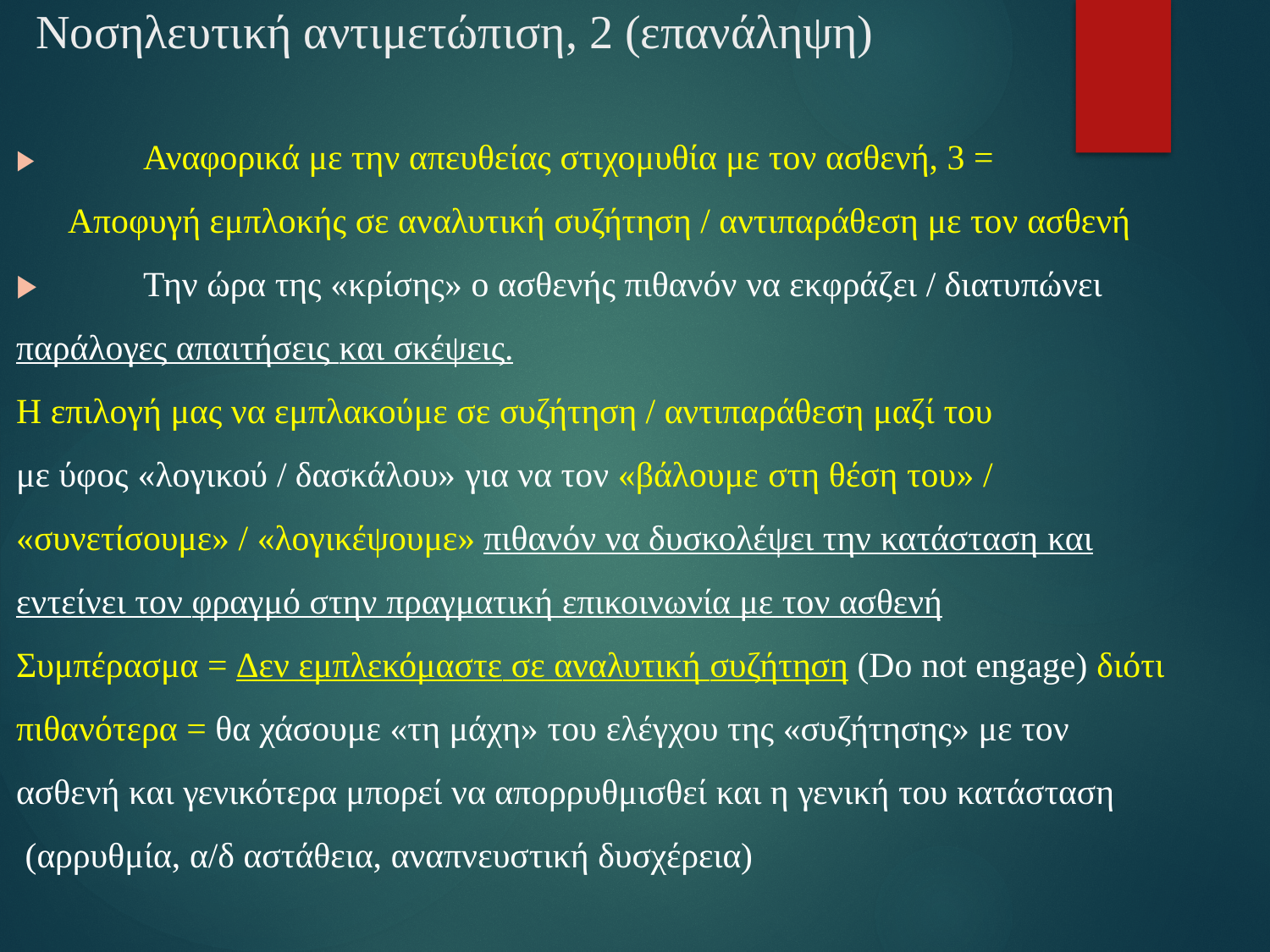

# Νοσηλευτική αντιμετώπιση, 2 (επανάληψη)
▶	Αναφορικά με την απευθείας στιχομυθία με τον ασθενή, 3 =
Αποφυγή εμπλοκής σε αναλυτική συζήτηση / αντιπαράθεση με τον ασθενή
▶	Την ώρα της «κρίσης» ο ασθενής πιθανόν να εκφράζει / διατυπώνει παράλογες απαιτήσεις και σκέψεις.
Η επιλογή μας να εμπλακούμε σε συζήτηση / αντιπαράθεση μαζί του
με ύφος «λογικού / δασκάλου» για να τον «βάλουμε στη θέση του» / «συνετίσουμε» / «λογικέψουμε» πιθανόν να δυσκολέψει την κατάσταση και εντείνει τον φραγμό στην πραγματική επικοινωνία με τον ασθενή
Συμπέρασμα = Δεν εμπλεκόμαστε σε αναλυτική συζήτηση (Do not engage) διότι πιθανότερα = θα χάσουμε «τη μάχη» του ελέγχου της «συζήτησης» με τον ασθενή και γενικότερα μπορεί να απορρυθμισθεί και η γενική του κατάσταση
 (αρρυθμία, α/δ αστάθεια, αναπνευστική δυσχέρεια)